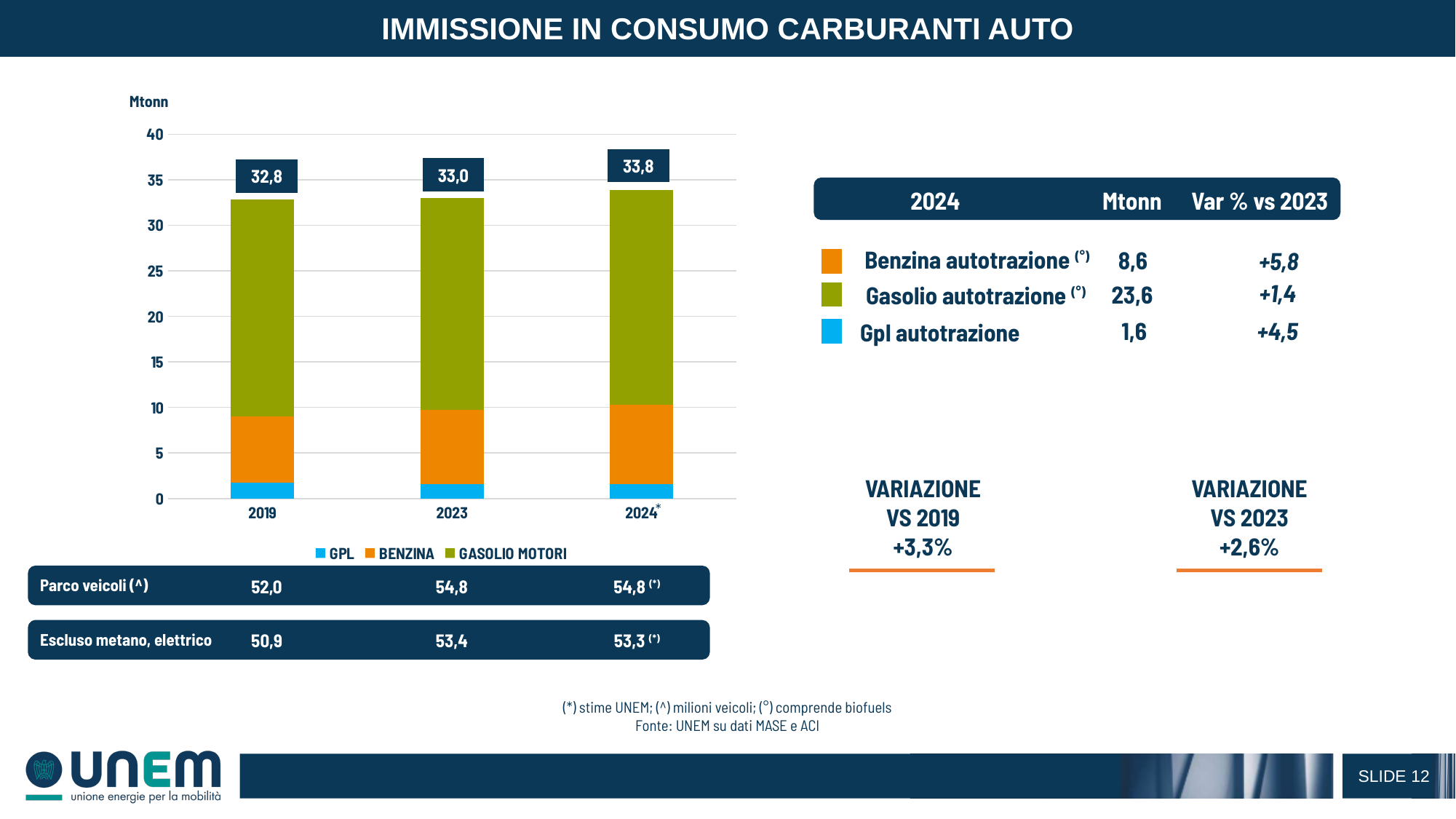

IMMISSIONE IN CONSUMO CARBURANTI AUTO
Mtonn

### Chart

| Category | GPL | BENZINA | GASOLIO MOTORI |
|---|---|---|---|
| 2019 | 1.7 | 7.338 | 23.797 |
| 2023 | 1.54 | 8.169 | 23.294 |
| 2024 | 1.61 | 8.64 | 23.61 |
33,8
33,0
32,8

Var % vs 2023
Mtonn
2024
Benzina autotrazione (°)
8,6
+5,8

+1,4
23,6
Gasolio autotrazione (°)

+4,5
1,6
Gpl autotrazione

VARIAZIONE
VS 2019
+3,3%
VARIAZIONE
VS 2023
+2,6%
*

Parco veicoli (^)
52,0
54,8
54,8 (*)

Escluso metano, elettrico
50,9
53,4
53,3 (*)
(*) stime UNEM; (^) milioni veicoli; (°) comprende biofuels
Fonte: UNEM su dati MASE e ACI
SLIDE 12